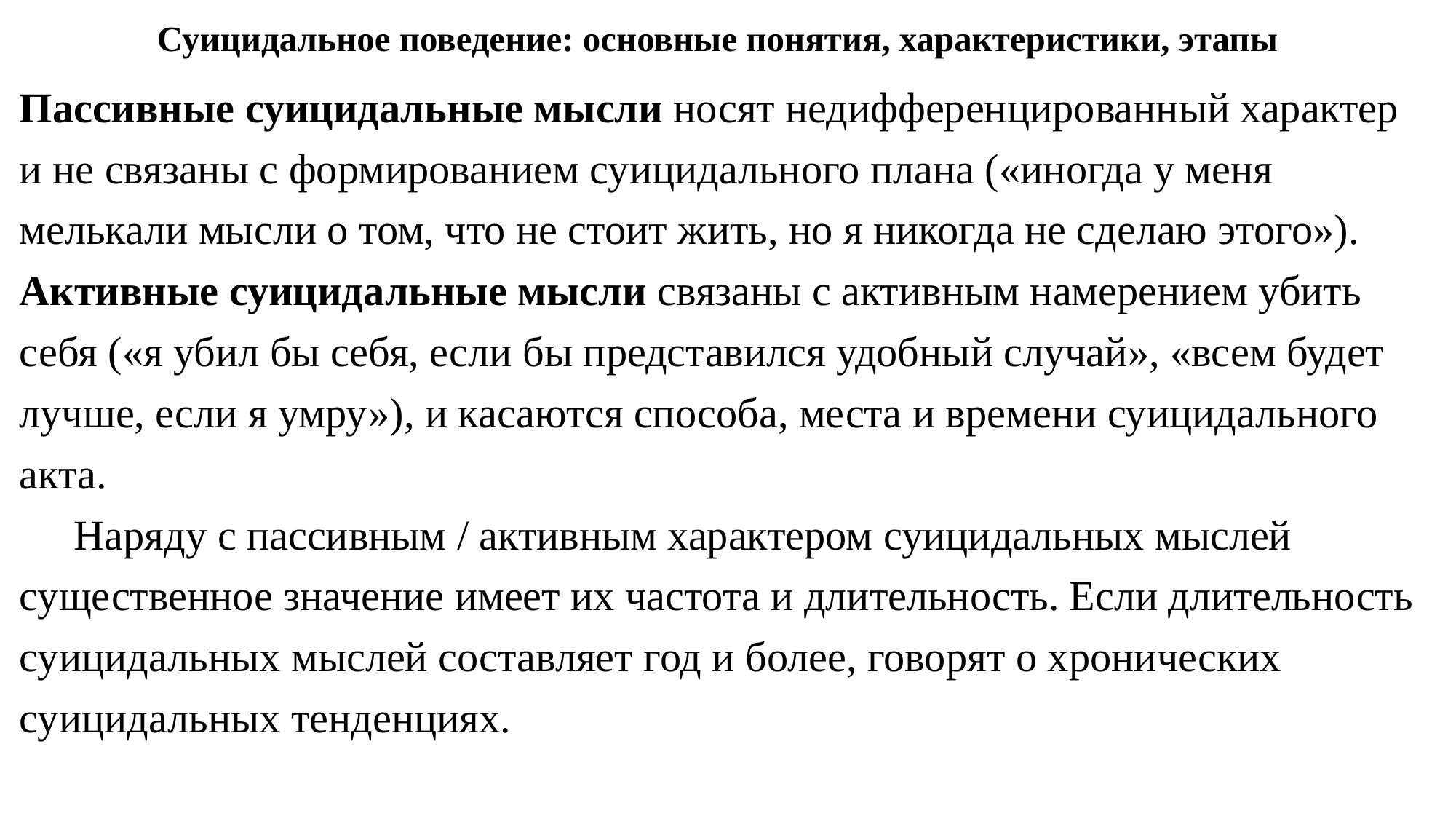

# Суицидальное поведение: основные понятия, характеристики, этапы
Пассивные суицидальные мысли носят недифференцированный характер и не связаны с формированием суицидального плана («иногда у меня мелькали мысли о том, что не стоит жить, но я никогда не сделаю этого»).
Активные суицидальные мысли связаны с активным намерением убить себя («я убил бы себя, если бы представился удобный случай», «всем будет лучше, если я умру»), и касаются способа, места и времени суицидального акта.
Наряду с пассивным / активным характером суицидальных мыслей существенное значение имеет их частота и длительность. Если длительность суицидальных мыслей составляет год и более, говорят о хронических суицидальных тенденциях.